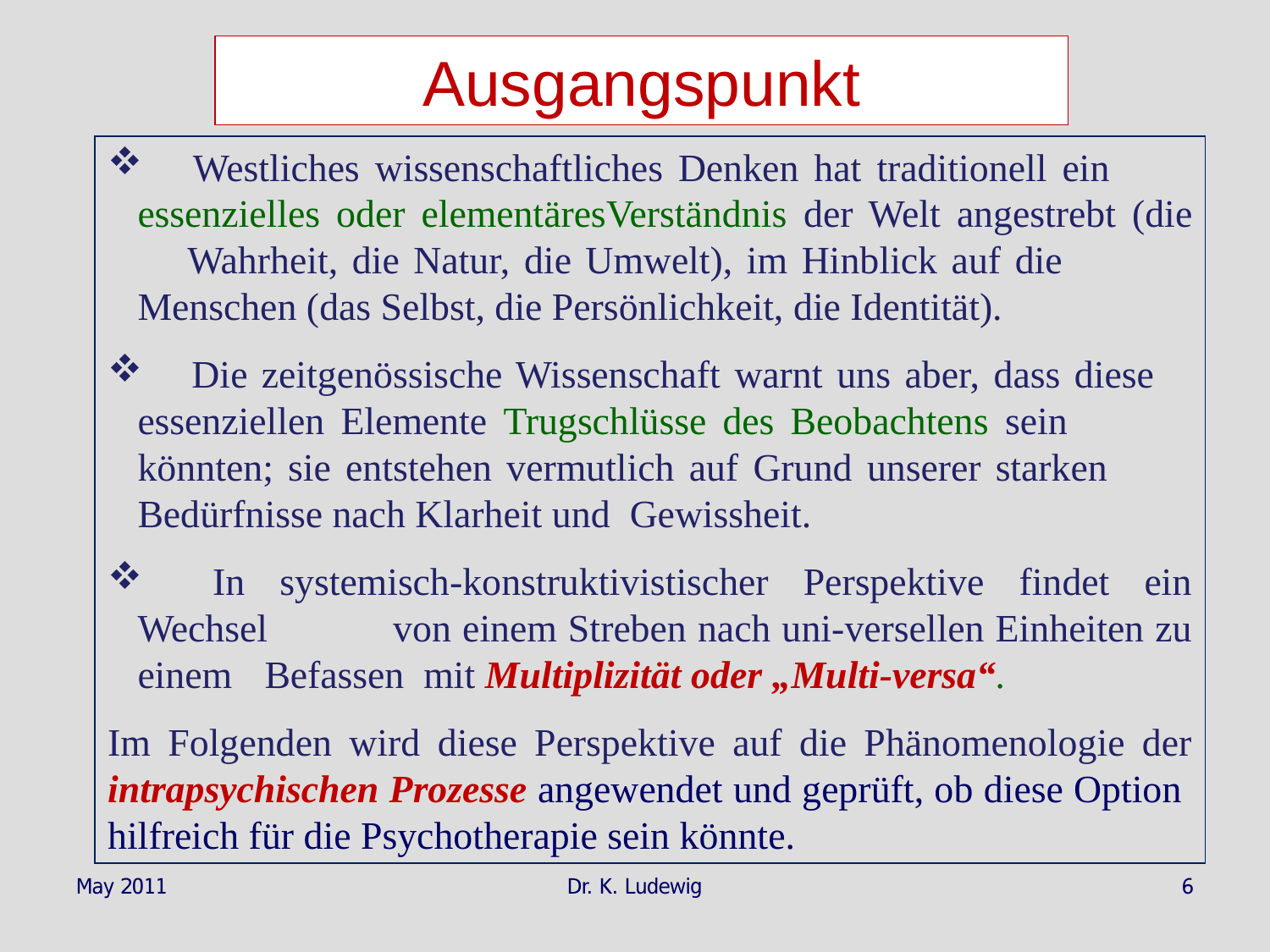

Ausgangspunkt
 	Westliches wissenschaftliches Denken hat traditionell ein 	essenzielles oder elementäresVerständnis der Welt angestrebt (die 	Wahrheit, die Natur, die Umwelt), im Hinblick auf die 	Menschen (das Selbst, die Persönlichkeit, die Identität).
 	Die zeitgenössische Wissenschaft warnt uns aber, dass diese 	essenziellen Elemente Trugschlüsse des Beobachtens sein 	könnten; sie entstehen vermutlich auf Grund unserer starken 	Bedürfnisse nach Klarheit und  Gewissheit.
 	In systemisch-konstruktivistischer Perspektive findet ein Wechsel 	von einem Streben nach uni-versellen Einheiten zu einem 	Befassen  mit Multiplizität oder „Multi-versa“.
Im Folgenden wird diese Perspektive auf die Phänomenologie der intrapsychischen Prozesse angewendet und geprüft, ob diese Option  hilfreich für die Psychotherapie sein könnte.
May 2011
Dr. K. Ludewig
6